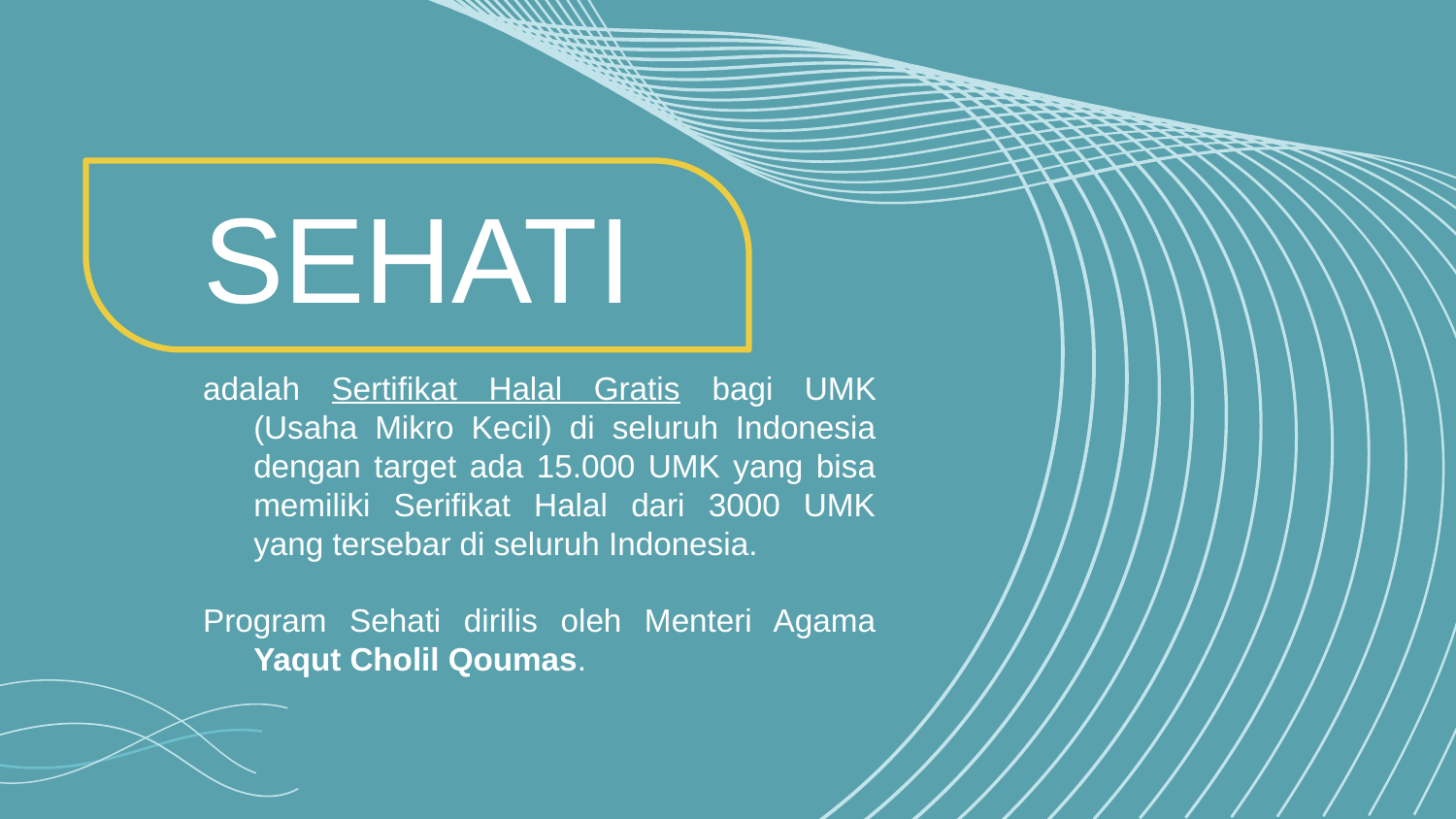

# SEHATI

adalah Sertifikat Halal Gratis bagi UMK (Usaha Mikro Kecil) di seluruh Indonesia dengan target ada 15.000 UMK yang bisa memiliki Serifikat Halal dari 3000 UMK yang tersebar di seluruh Indonesia.

Program Sehati dirilis oleh Menteri Agama Yaqut Cholil Qoumas.